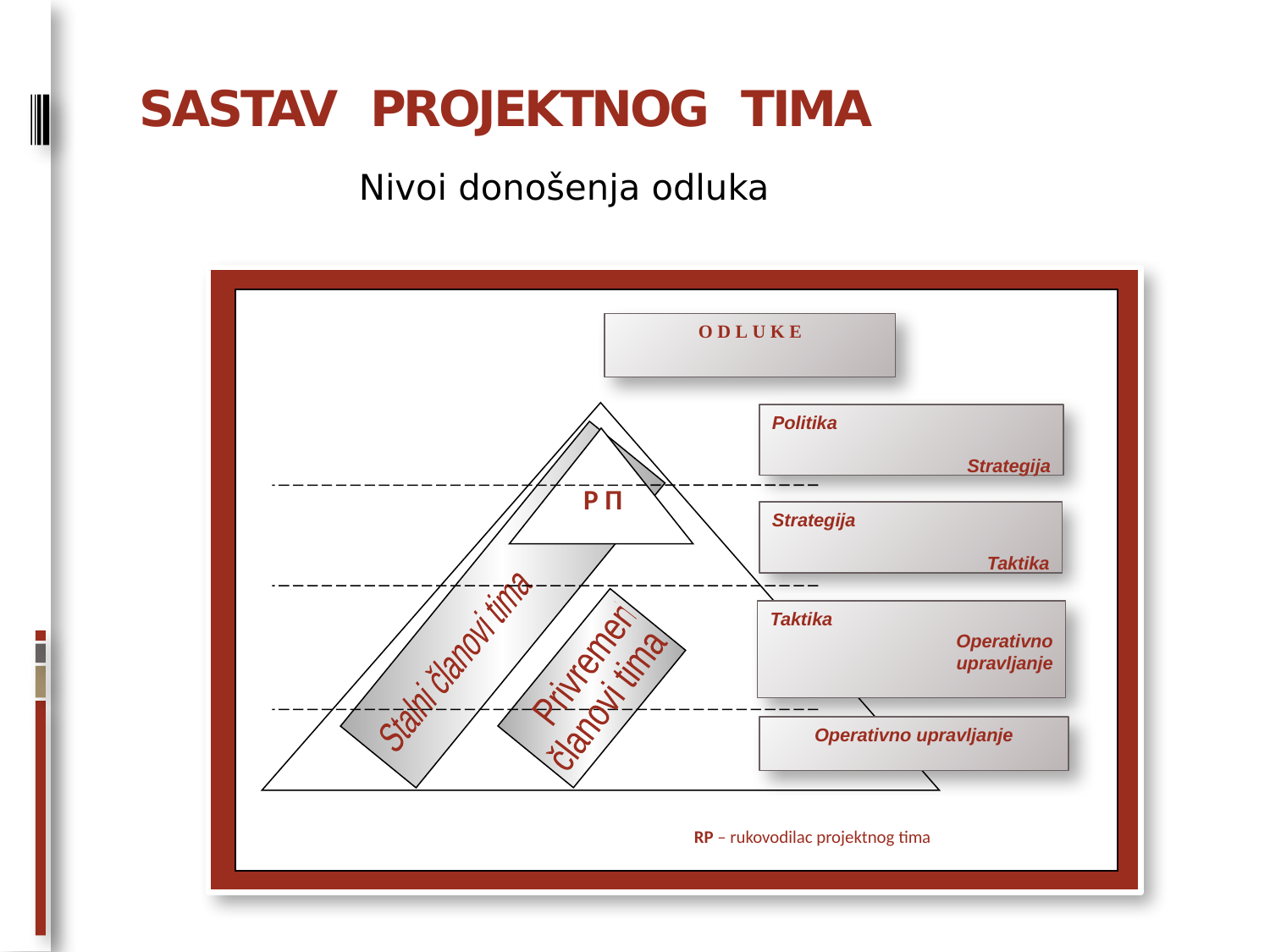

# SASTAV  PROJEKTNOG  TIMA
Nivoi donošenja odluka

O D L U K E

Politika
Strategija

Р П

Strategija
Taktika

Taktika
Operativno
 upravljanje
Stalni članovi tima
  Privremeni
članovi tima

Operativno upravljanje
RP – rukovodilac projektnog tima